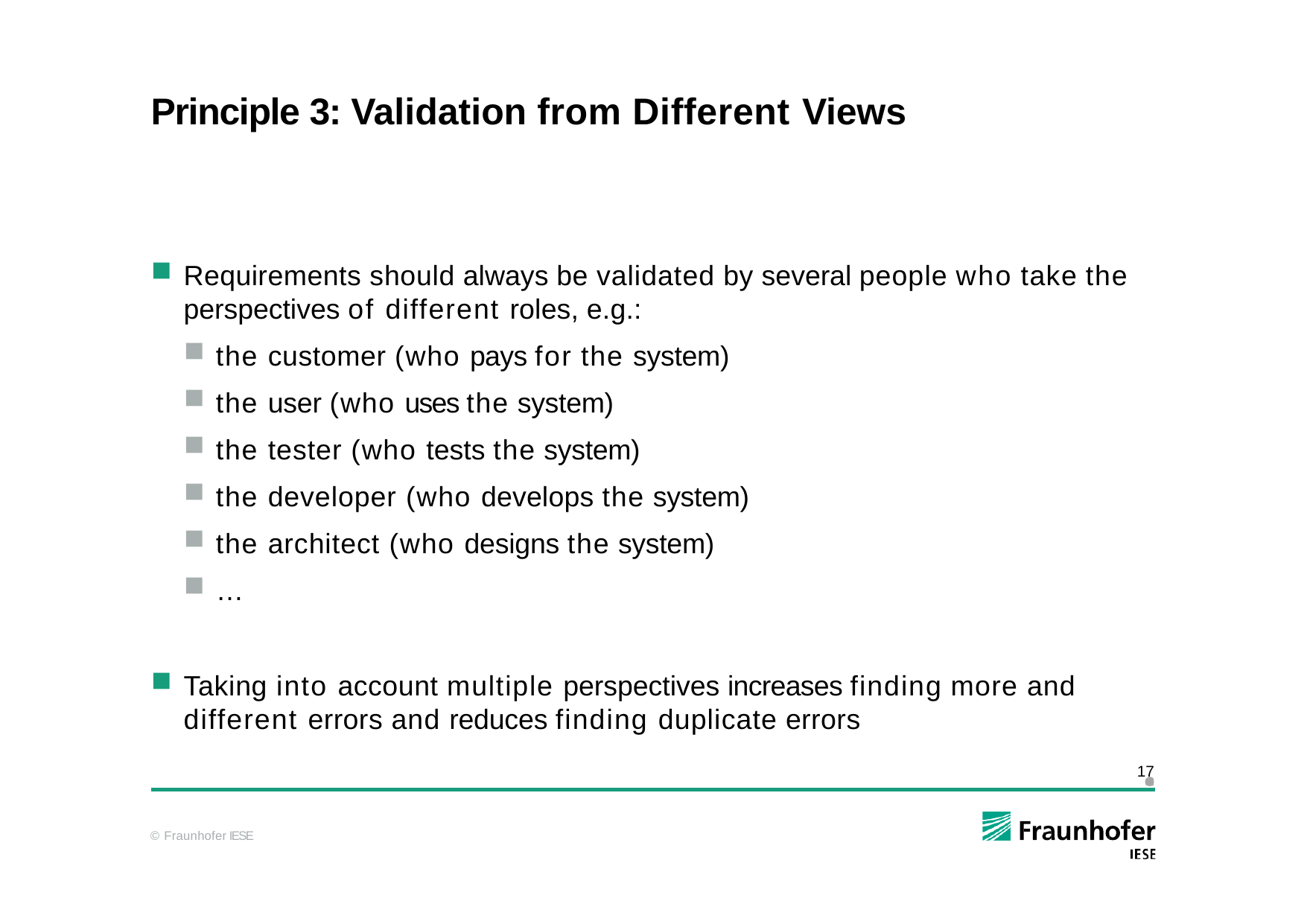

# Principle 3: Validation from Different Views
Requirements should always be validated by several people who take the  perspectives of different roles, e.g.:
the customer (who pays for the system)
the user (who uses the system)
the tester (who tests the system)
the developer (who develops the system)
the architect (who designs the system)
…

Taking into account multiple perspectives increases finding more and  different errors and reduces finding duplicate errors
17

© Fraunhofer IESE